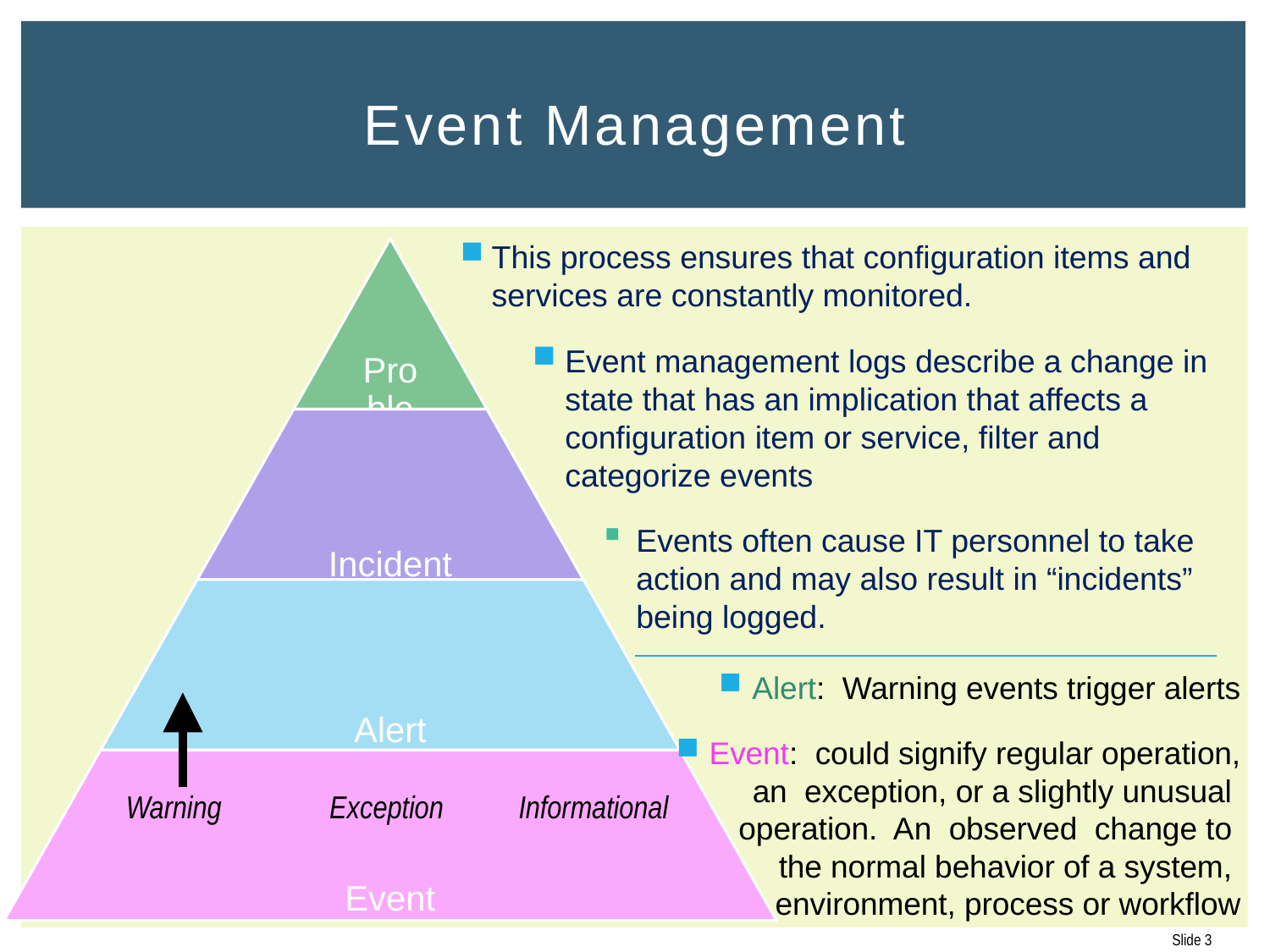

# Event Management
This process ensures that configuration items and services are constantly monitored.
Event management logs describe a change in state that has an implication that affects a configuration item or service, filter and categorize events
Events often cause IT personnel to take action and may also result in “incidents” being logged.

Problem
Incident
Alert
Event
Alert:  Warning events trigger alerts
Event:  could signify regular operation,
 an  exception, or a slightly unusual
operation.  An  observed  change to
the normal behavior of a system,
environment, process or workflow
Warning
Exception
Informational